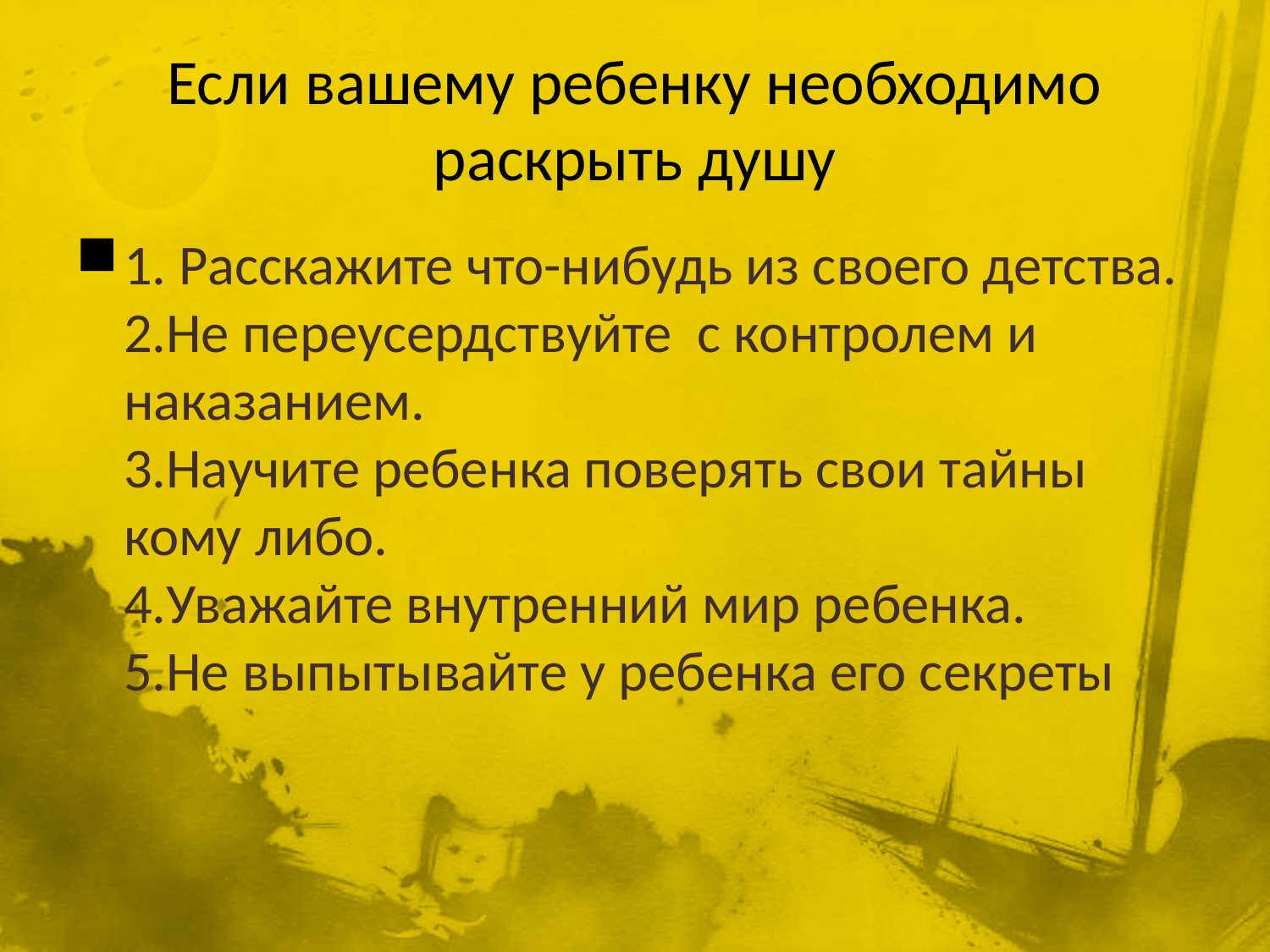

# Если вашему ребенку необходимо раскрыть душу
1. Расскажите что-нибудь из своего детства.
2.Не переусердствуйте  с контролем и наказанием.
3.Научите ребенка поверять свои тайны кому либо.
4.Уважайте внутренний мир ребенка.
5.Не выпытывайте у ребенка его секреты